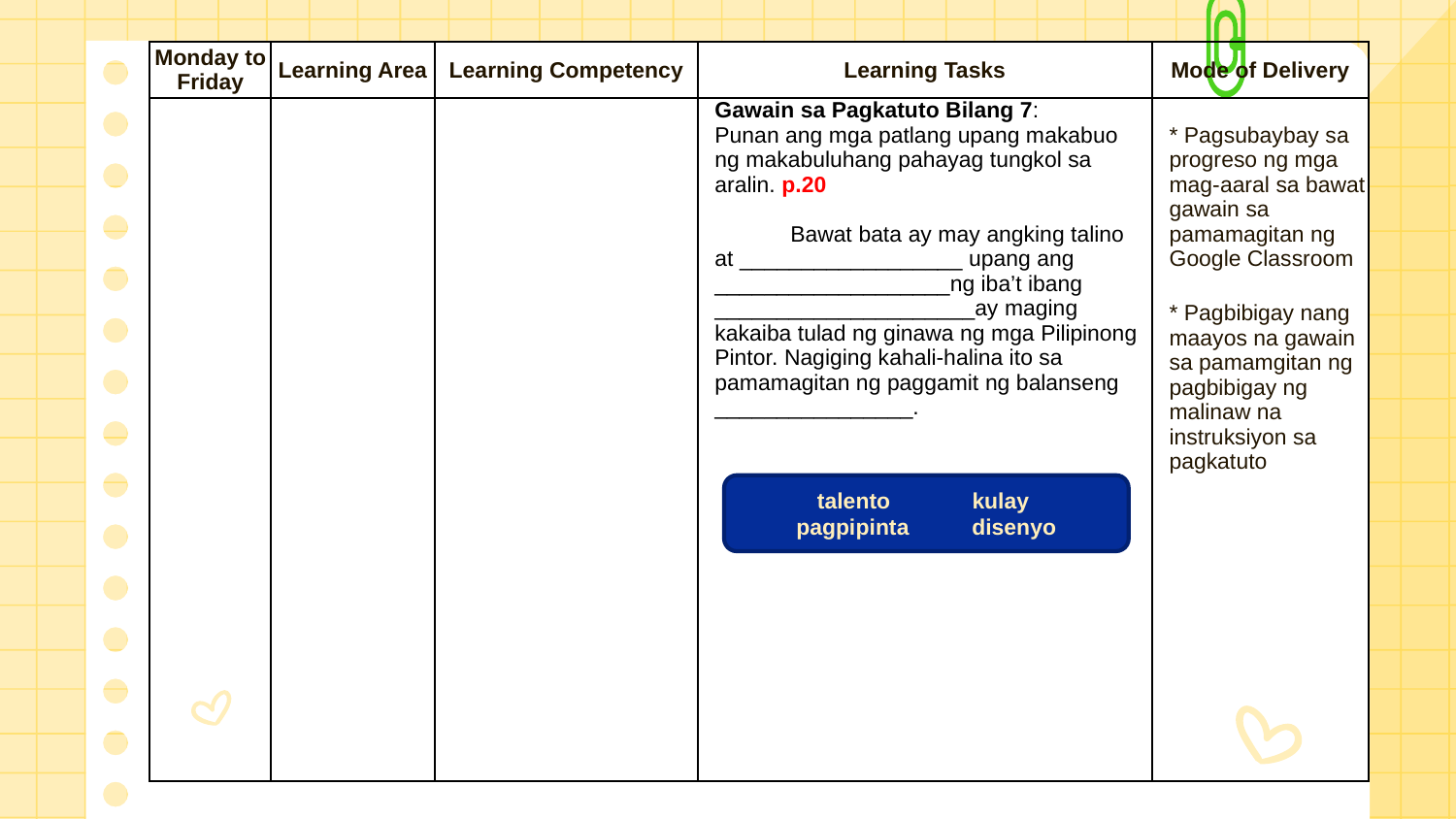

| Monday to Friday | Learning Area | Learning Competency | Learning Tasks | Mode of Delivery |
| --- | --- | --- | --- | --- |
|  |  |  | Gawain sa Pagkatuto Bilang 7: Punan ang mga patlang upang makabuo ng makabuluhang pahayag tungkol sa aralin. p.20 Bawat bata ay may angking talino at \_\_\_\_\_\_\_\_\_\_\_\_\_\_\_\_\_\_ upang ang \_\_\_\_\_\_\_\_\_\_\_\_\_\_\_\_\_\_\_ng iba’t ibang \_\_\_\_\_\_\_\_\_\_\_\_\_\_\_\_\_\_\_\_\_ay maging kakaiba tulad ng ginawa ng mga Pilipinong Pintor. Nagiging kahali-halina ito sa pamamagitan ng paggamit ng balanseng \_\_\_\_\_\_\_\_\_\_\_\_\_\_\_\_. | \* Pagsubaybay sa progreso ng mga mag-aaral sa bawat gawain sa pamamagitan ng Google Classroom   \* Pagbibigay nang maayos na gawain sa pamamgitan ng pagbibigay ng malinaw na instruksiyon sa pagkatuto |
talento             kulay
pagpipinta          disenyo